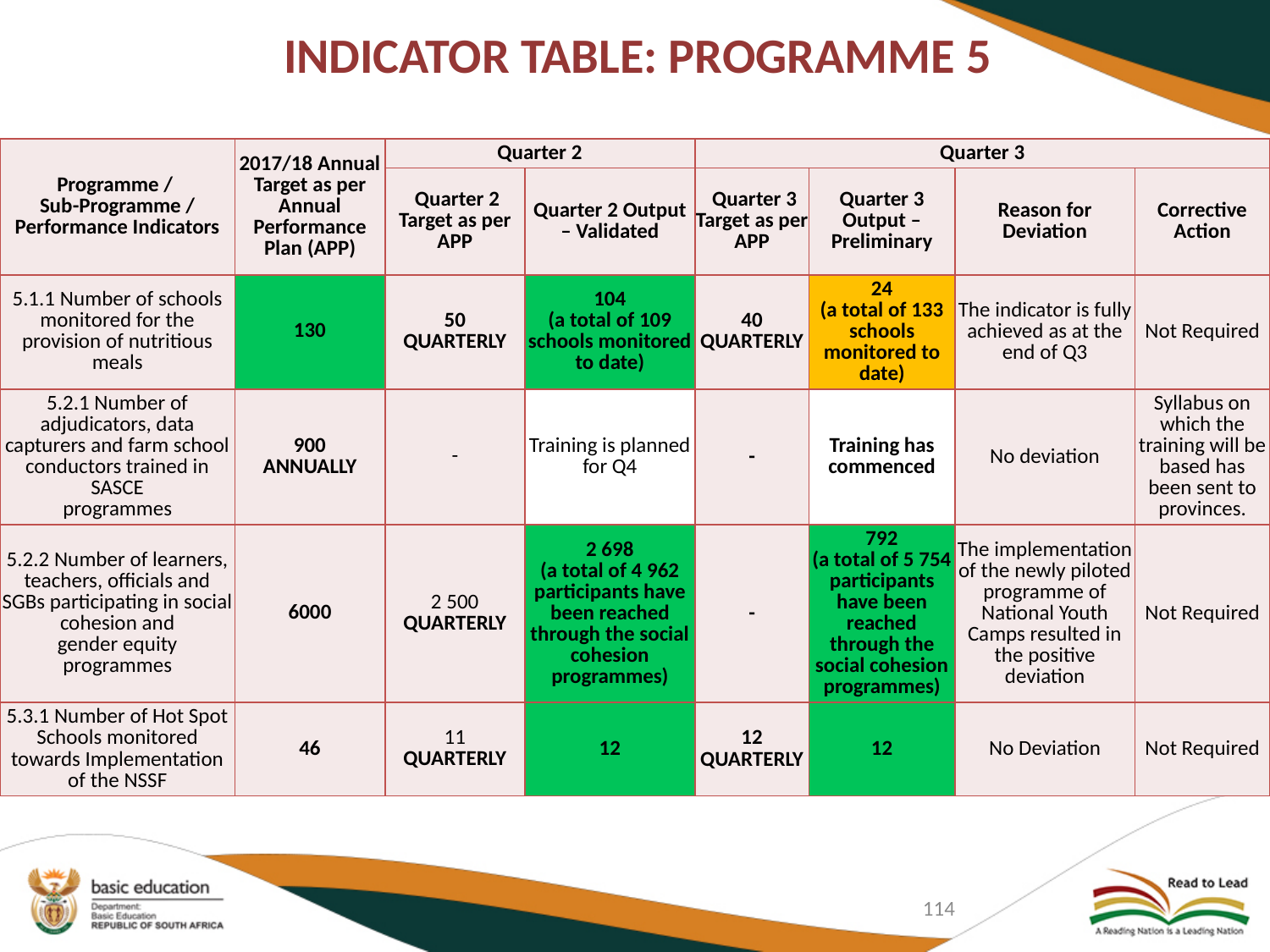

# INDICATOR TABLE: PROGRAMME 5
| Programme / Sub-Programme / Performance Indicators | 2017/18 Annual Target as per Annual Performance Plan (APP) | Quarter 2 |  | Quarter 3 |  |  |  |
| --- | --- | --- | --- | --- | --- | --- | --- |
|  |  | Quarter 2 Target as per APP | Quarter 2 Output – Validated | Quarter 3 Target as per APP | Quarter 3 Output – Preliminary | Reason for Deviation | Corrective Action |
| 5.1.1 Number of schools monitored for the provision of nutritious meals | 130 | 50 QUARTERLY | 104 (a total of 109 schools monitored to date) | 40 QUARTERLY | 24 (a total of 133 schools monitored to date) | The indicator is fully achieved as at the end of Q3 | Not Required |
| 5.2.1 Number of adjudicators, data capturers and farm school conductors trained in SASCE programmes | 900 ANNUALLY | - | Training is planned for Q4 | - | Training has commenced | No deviation | Syllabus on which the training will be based has been sent to provinces. |
| 5.2.2 Number of learners, teachers, officials and SGBs participating in social cohesion and gender equity programmes | 6000 | 2 500 QUARTERLY | 2 698 (a total of 4 962 participants have been reached through the social cohesion programmes) | - | 792 (a total of 5 754 participants have been reached through the social cohesion programmes) | The implementation of the newly piloted programme of National Youth Camps resulted in the positive deviation | Not Required |
| 5.3.1 Number of Hot Spot Schools monitored towards Implementation of the NSSF | 46 | 11 QUARTERLY | 12 | 12 QUARTERLY | 12 | No Deviation | Not Required |
114